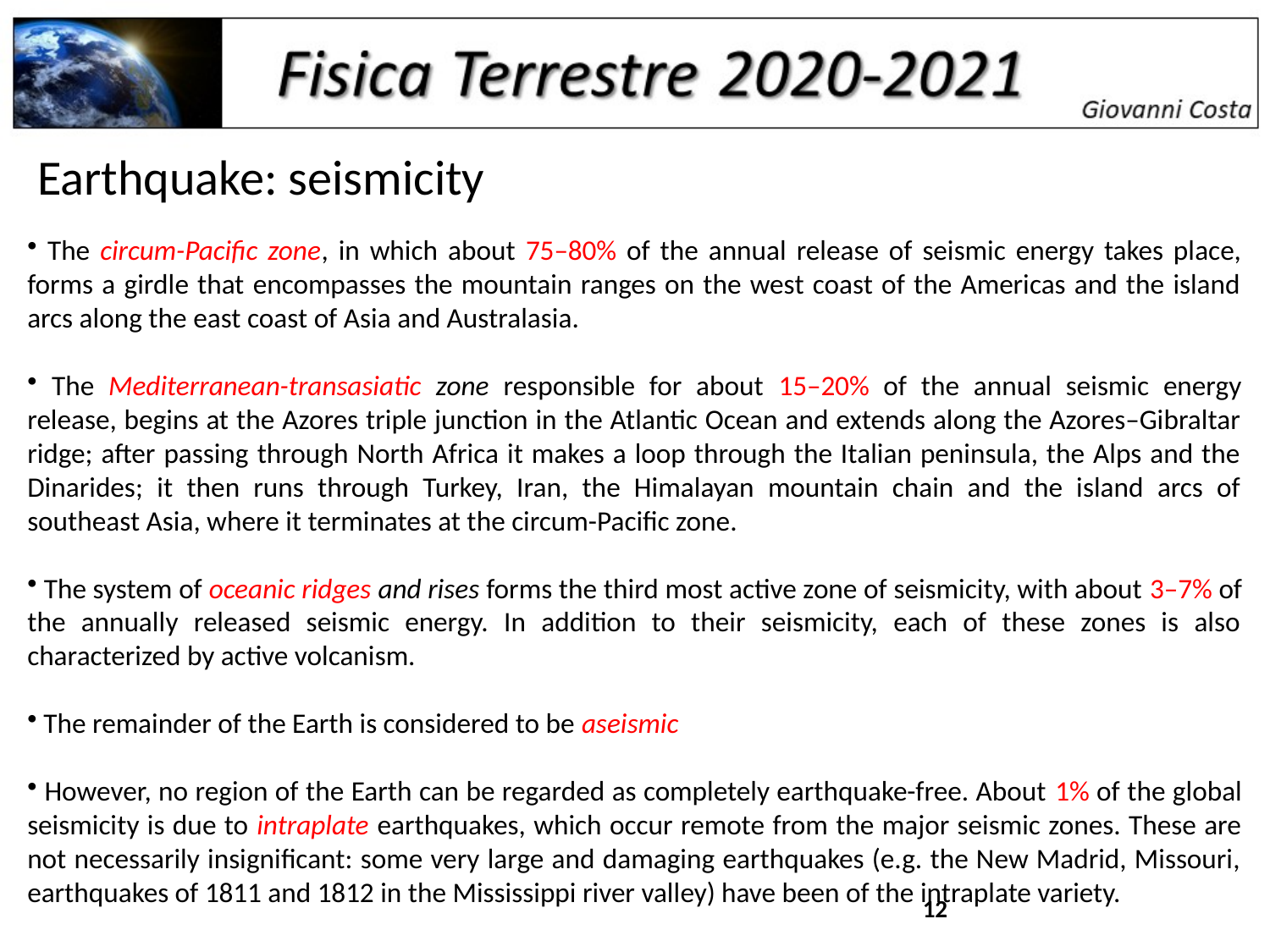

Earthquake: seismicity
 The circum-Pacific zone, in which about 75–80% of the annual release of seismic energy takes place, forms a girdle that encompasses the mountain ranges on the west coast of the Americas and the island arcs along the east coast of Asia and Australasia.

 The Mediterranean-transasiatic zone responsible for about 15–20% of the annual seismic energy release, begins at the Azores triple junction in the Atlantic Ocean and extends along the Azores–Gibraltar ridge; after passing through North Africa it makes a loop through the Italian peninsula, the Alps and the Dinarides; it then runs through Turkey, Iran, the Himalayan mountain chain and the island arcs of southeast Asia, where it terminates at the circum-Pacific zone.

 The system of oceanic ridges and rises forms the third most active zone of seismicity, with about 3–7% of the annually released seismic energy. In addition to their seismicity, each of these zones is also characterized by active volcanism.

 The remainder of the Earth is considered to be aseismic

 However, no region of the Earth can be regarded as completely earthquake-free. About 1% of the global seismicity is due to intraplate earthquakes, which occur remote from the major seismic zones. These are not necessarily insignificant: some very large and damaging earthquakes (e.g. the New Madrid, Missouri, earthquakes of 1811 and 1812 in the Mississippi river valley) have been of the intraplate variety.
12